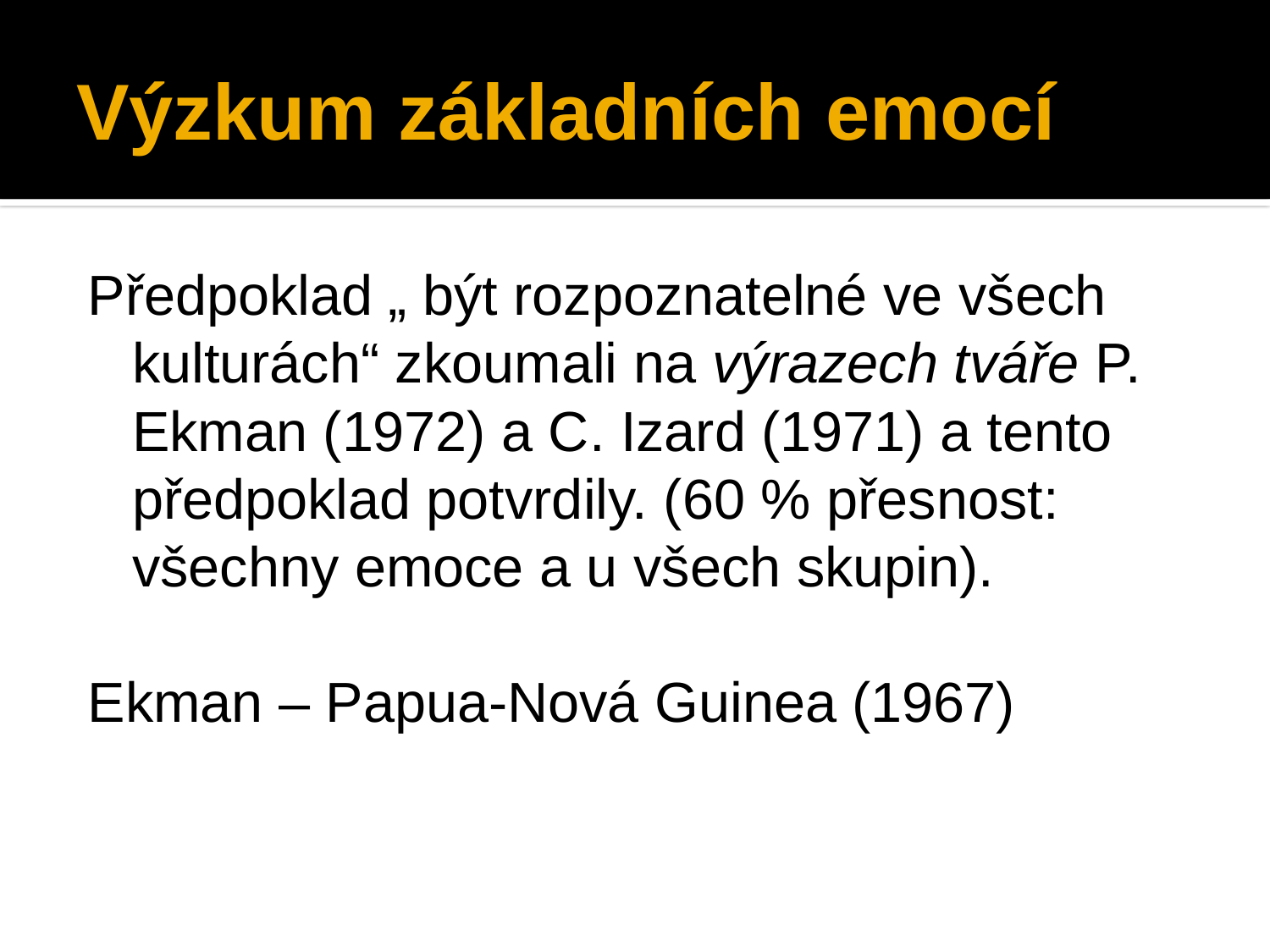

# Výzkum základních emocí
Předpoklad „ být rozpoznatelné ve všech kulturách“ zkoumali na výrazech tváře P. Ekman (1972) a C. Izard (1971) a tento předpoklad potvrdily. (60 % přesnost: všechny emoce a u všech skupin).

Ekman – Papua-Nová Guinea (1967)